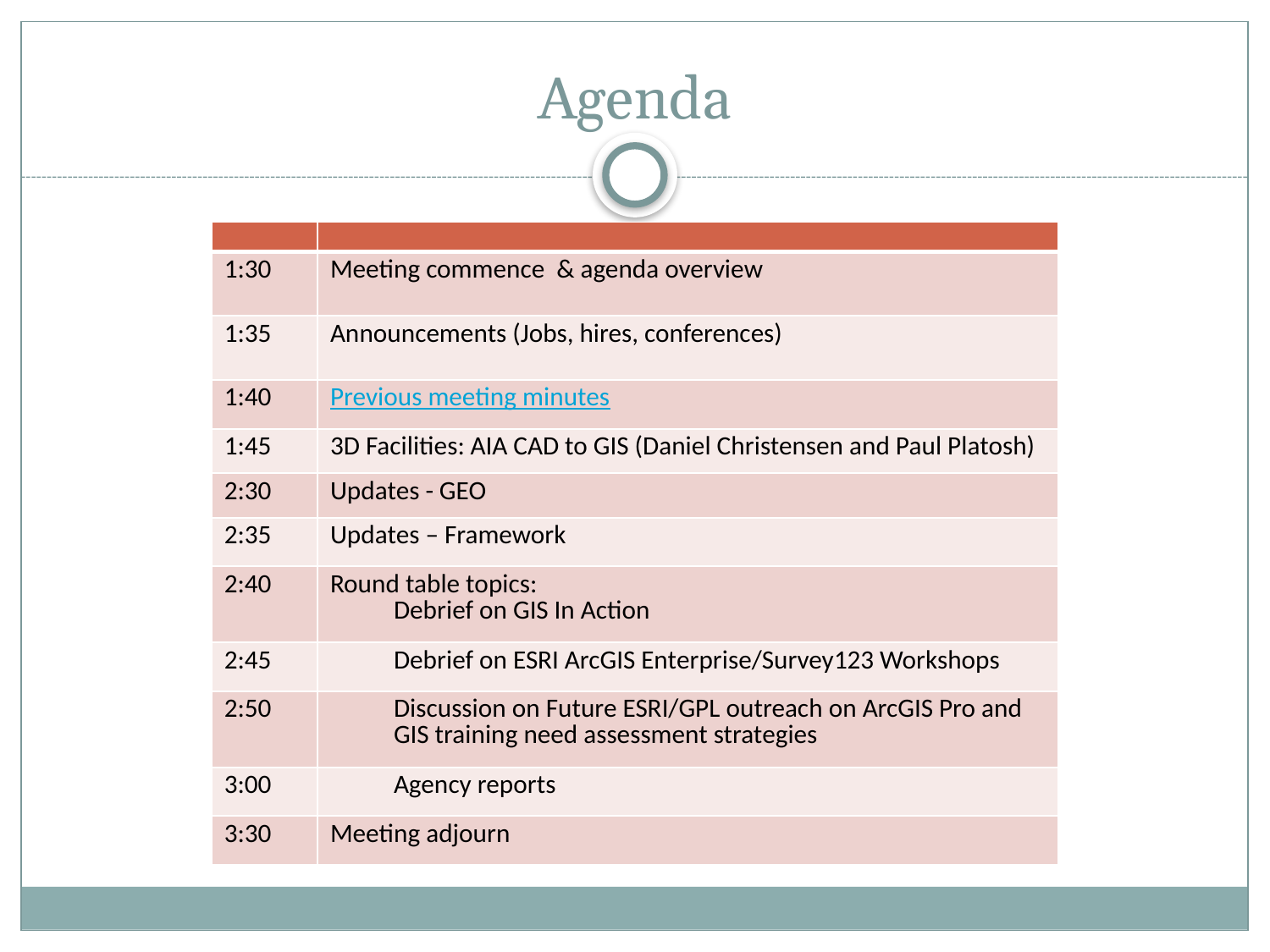

# Agenda
|  |  |
| --- | --- |
| 1:30 | Meeting commence & agenda overview |
| 1:35 | Announcements (Jobs, hires, conferences) |
| 1:40 | Previous meeting minutes |
| 1:45 | 3D Facilities: AIA CAD to GIS (Daniel Christensen and Paul Platosh) |
| 2:30 | Updates - GEO |
| 2:35 | Updates – Framework |
| 2:40 | Round table topics: Debrief on GIS In Action |
| 2:45 | Debrief on ESRI ArcGIS Enterprise/Survey123 Workshops |
| 2:50 | Discussion on Future ESRI/GPL outreach on ArcGIS Pro and GIS training need assessment strategies |
| 3:00 | Agency reports |
| 3:30 | Meeting adjourn |